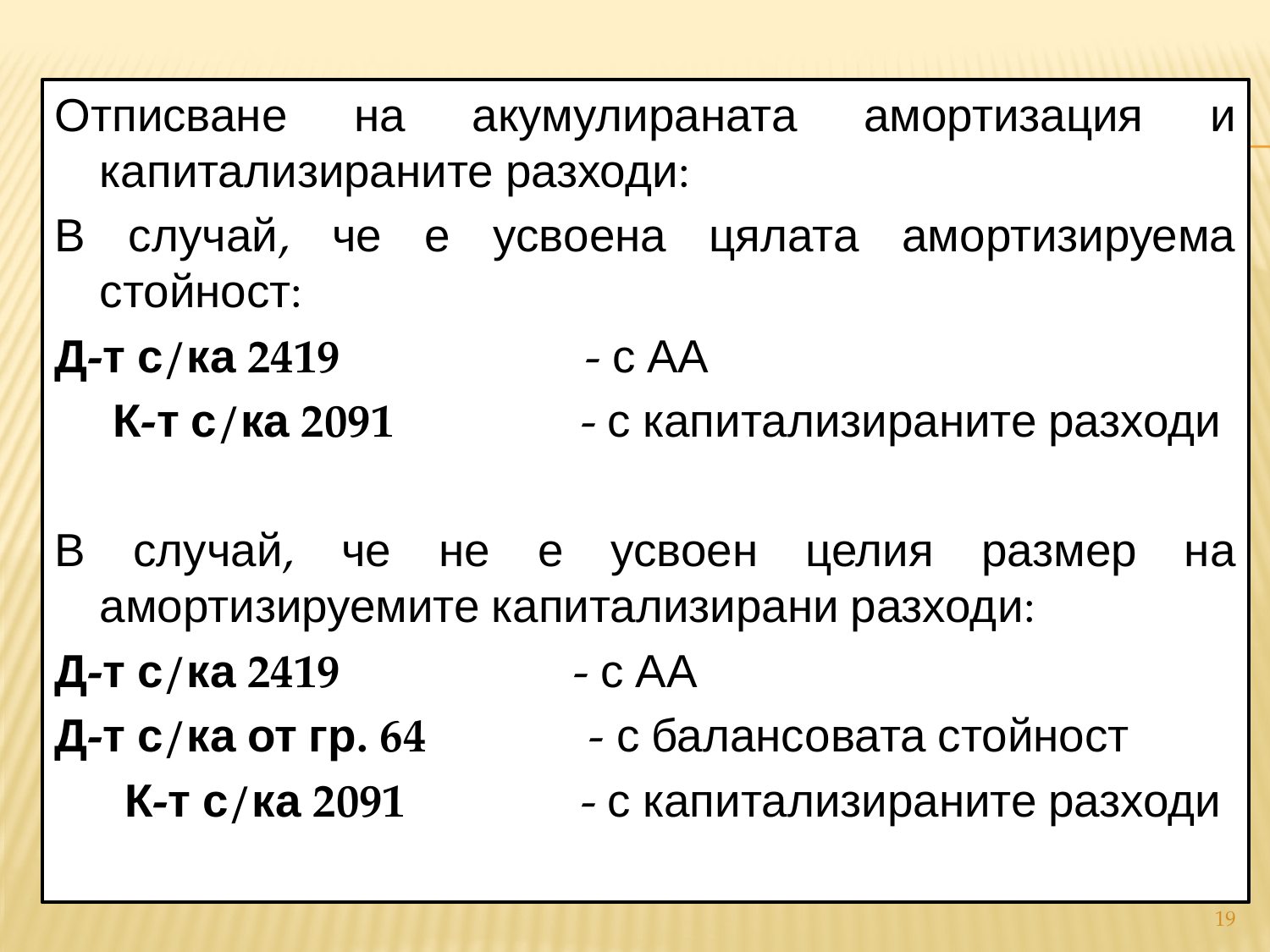

#
Отписване на акумулираната амортизация и капитализираните разходи:
В случай, че е усвоена цялата амортизируема стойност:
Д-т с/ка 2419                     - с АА
     К-т с/ка 2091                - с капитализираните разходи

В случай, че не е усвоен целия размер на амортизируемите капитализирани разходи:
Д-т с/ка 2419                    - с АА
Д-т с/ка от гр. 64              - с балансовата стойност
      К-т с/ка 2091               - с капитализираните разходи

19